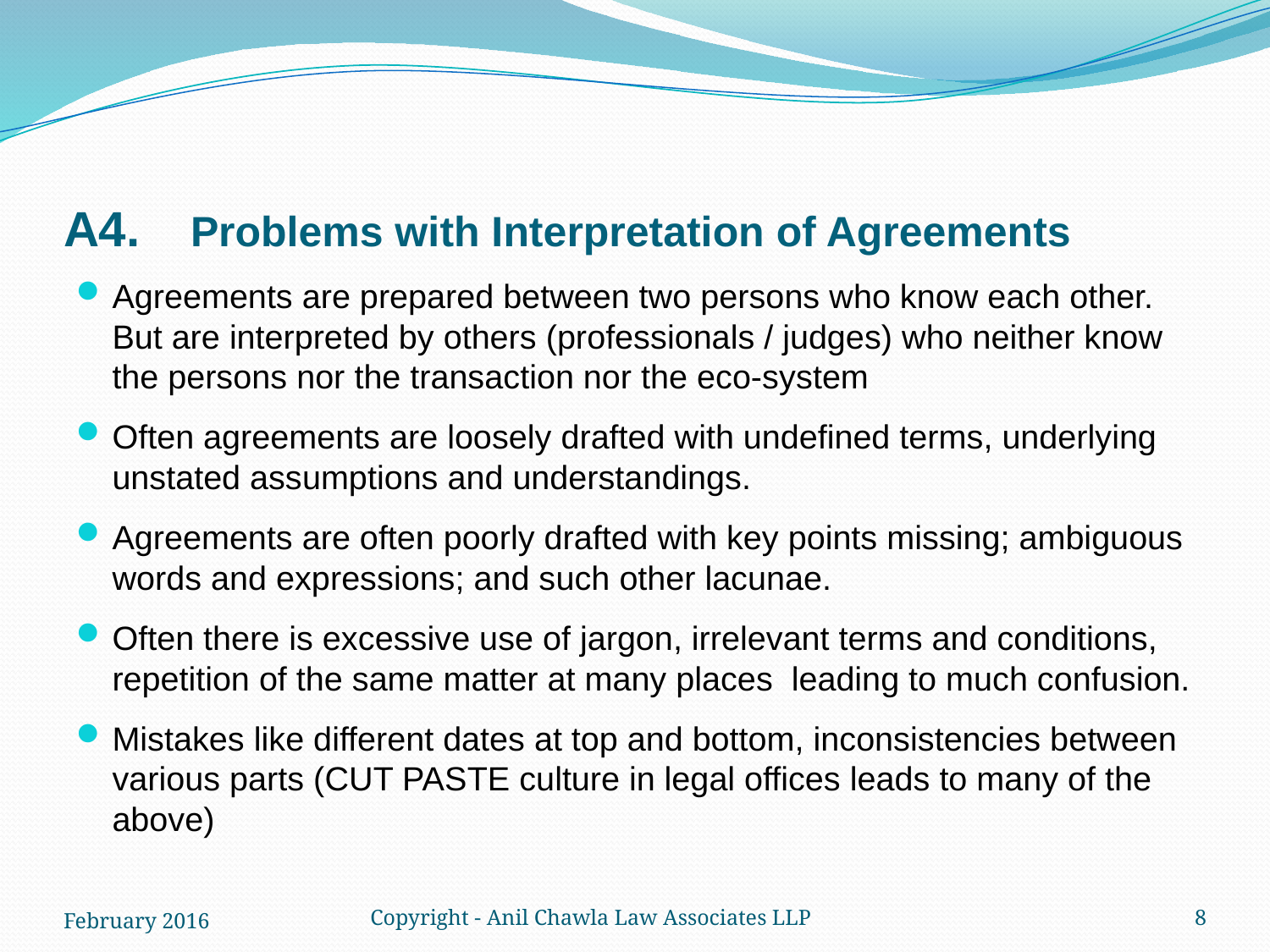

# A4.	Problems with Interpretation of Agreements
Agreements are prepared between two persons who know each other.  But are interpreted by others (professionals / judges) who neither know the persons nor the transaction nor the eco-system
Often agreements are loosely drafted with undefined terms, underlying unstated assumptions and understandings.
Agreements are often poorly drafted with key points missing; ambiguous words and expressions; and such other lacunae.
Often there is excessive use of jargon, irrelevant terms and conditions, repetition of the same matter at many places  leading to much confusion.
Mistakes like different dates at top and bottom, inconsistencies between various parts (CUT PASTE culture in legal offices leads to many of the above)
February 2016
Copyright - Anil Chawla Law Associates LLP
8